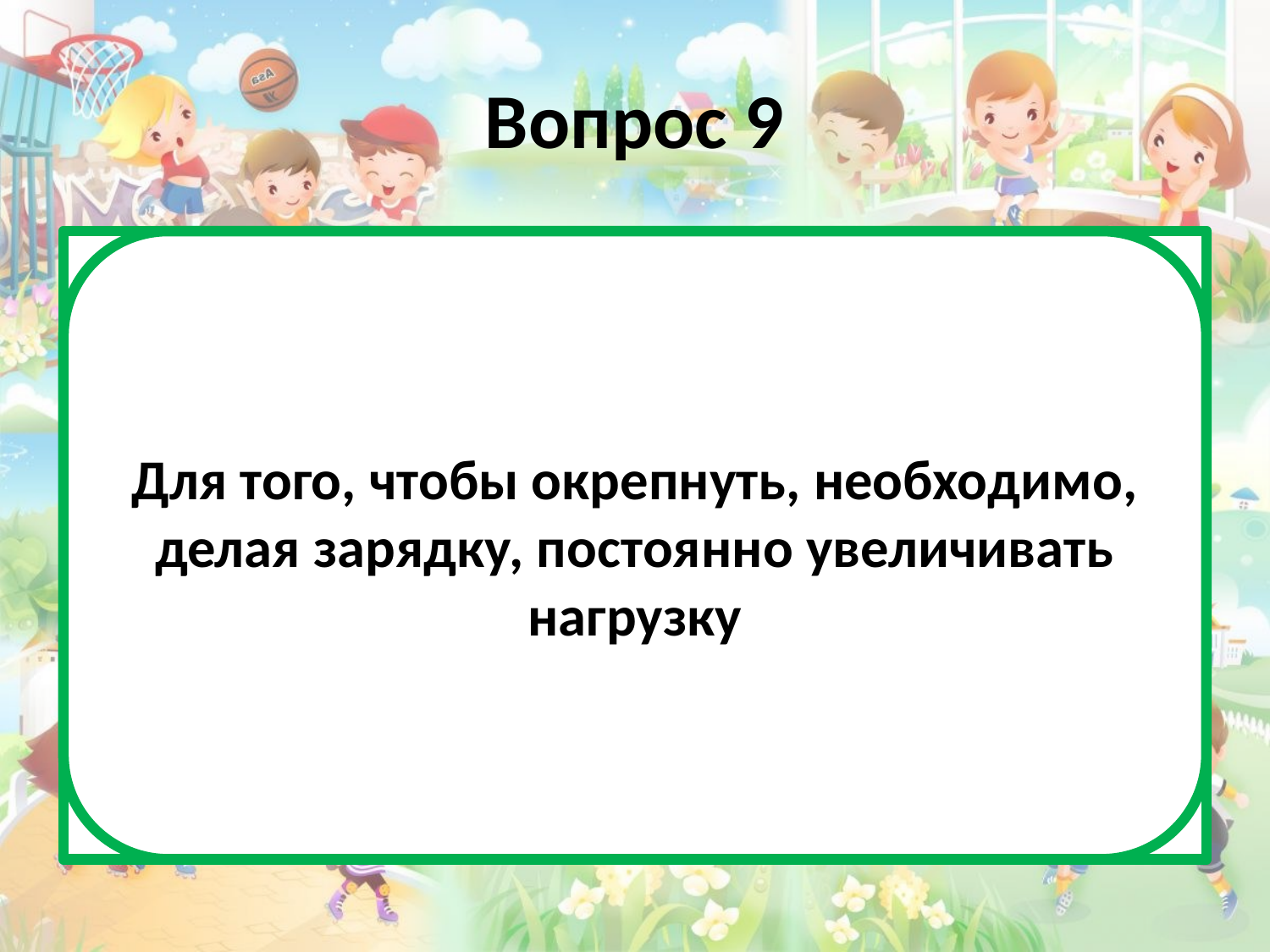

# Вопрос 9
Это верно. Да, это известный метод тренировки. Для того, чтобы вы становились сильнее и выносливее, нужно увеличивать нагрузки на тело, иначе оно привыкнет к предыдущей программе, которую всё легче и легче со временем станет выполнять.
Для того, чтобы окрепнуть, необходимо, делая зарядку, постоянно увеличивать нагрузку